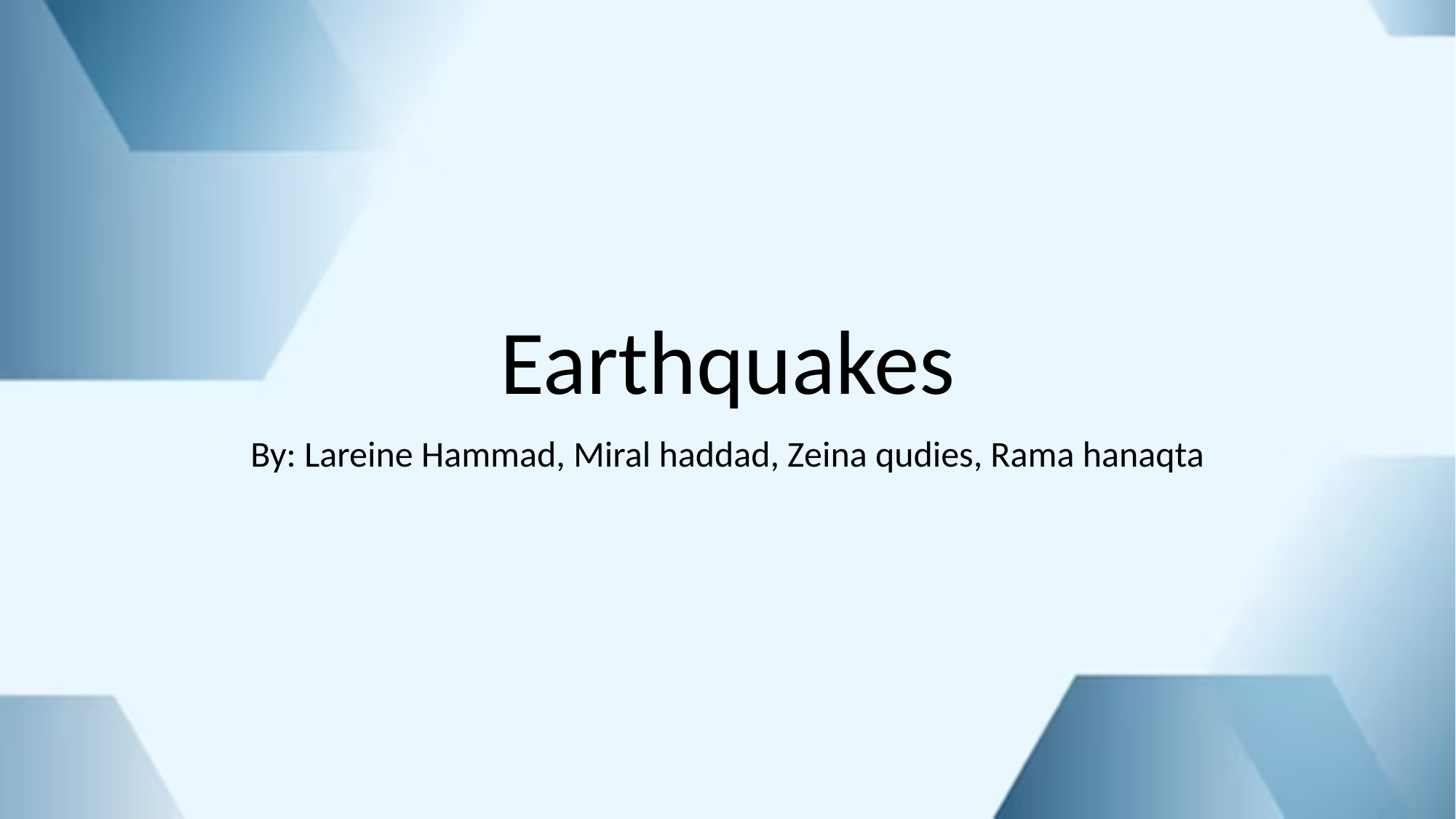

# Earthquakes
By: Lareine Hammad, Miral haddad, Zeina qudies, Rama hanaqta